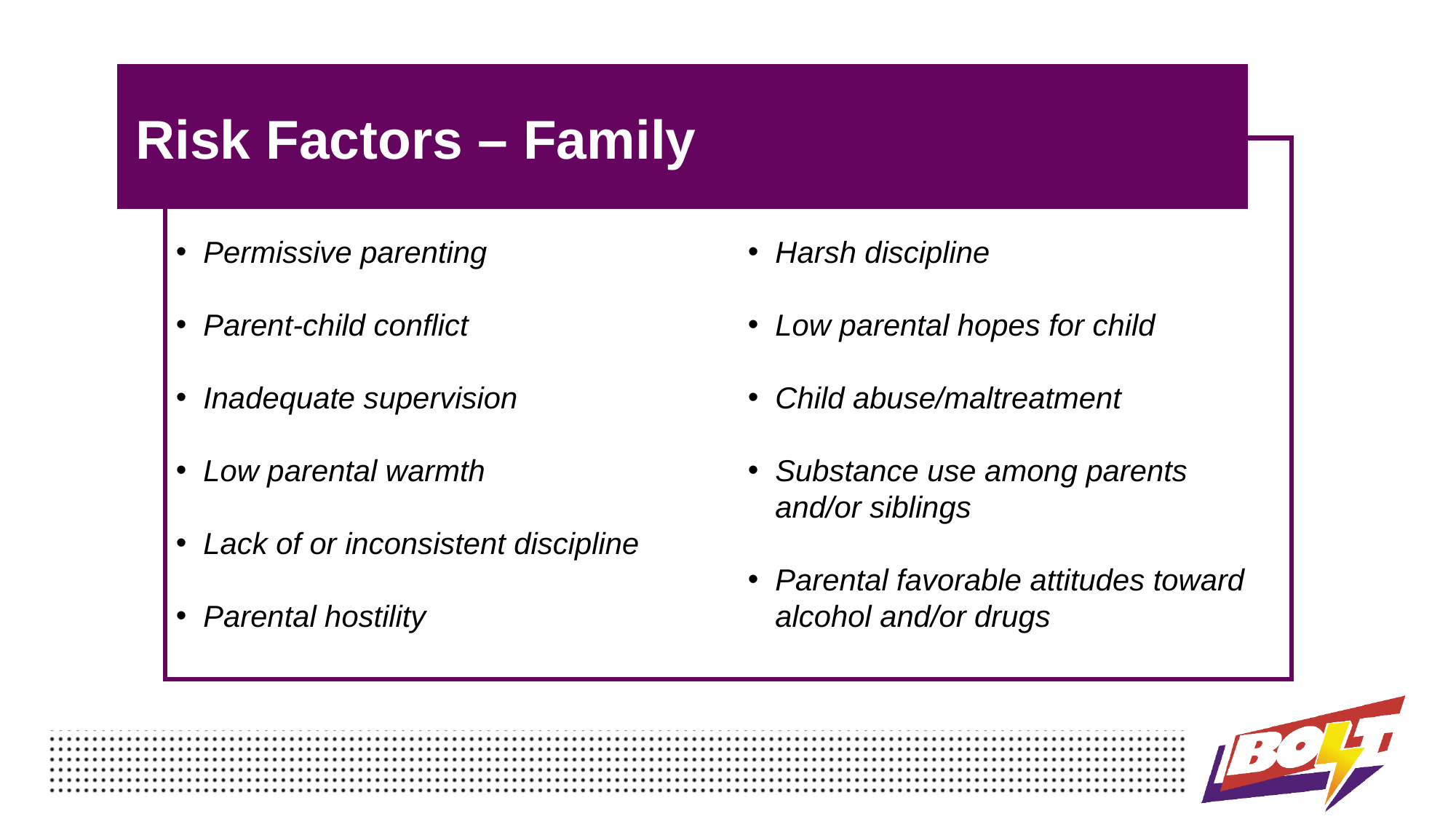

Risk Factors – Family

Permissive parenting

Parent-child conflict

Inadequate supervision

Low parental warmth

Lack of or inconsistent discipline

Parental hostility
Harsh discipline

Low parental hopes for child

Child abuse/maltreatment

Substance use among parents   and/or siblings

Parental favorable attitudes toward alcohol and/or drugs